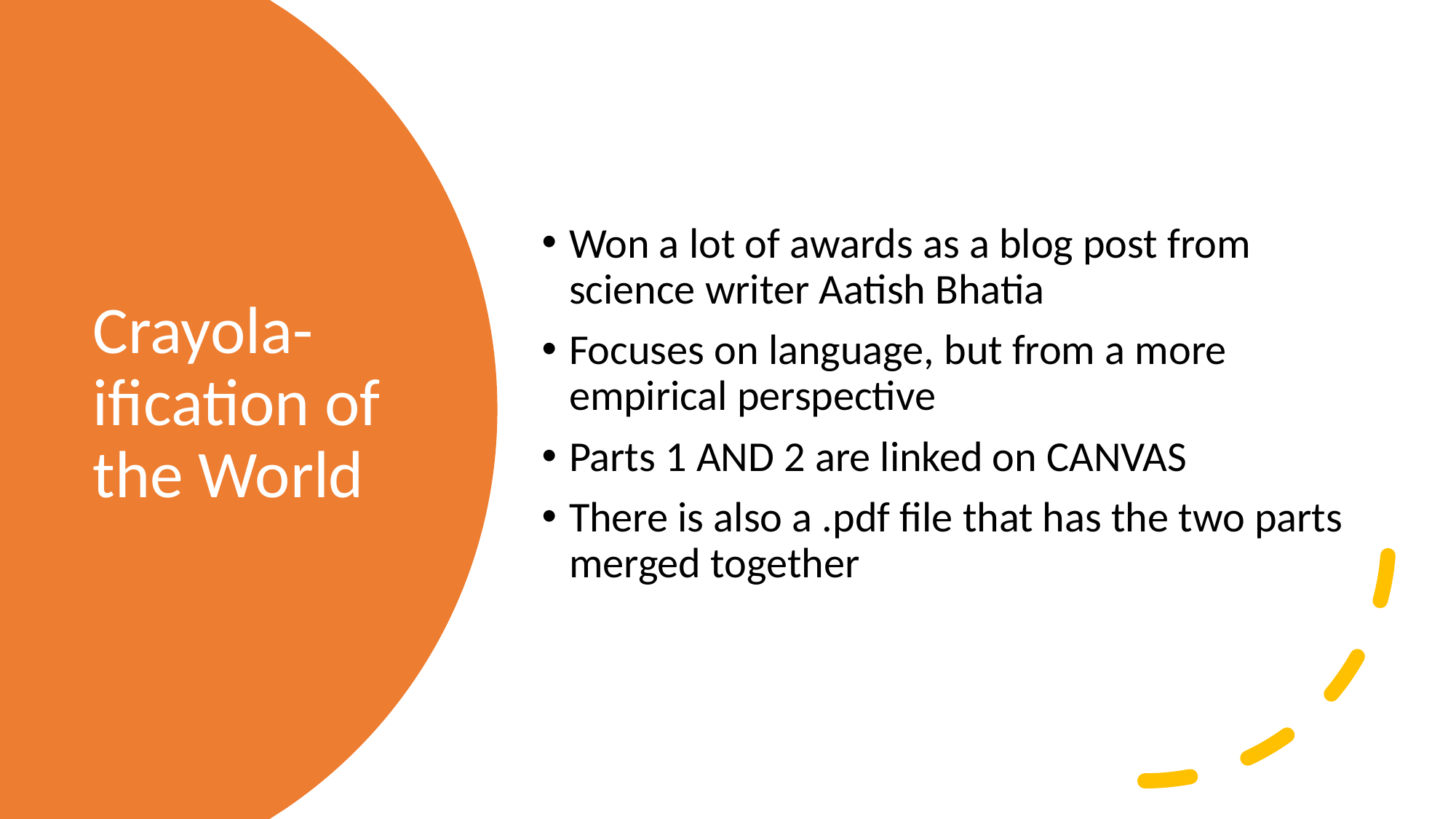

Won a lot of awards as a blog post from science writer Aatish Bhatia
Focuses on language, but from a more empirical perspective
Parts 1 AND 2 are linked on CANVAS
There is also a .pdf file that has the two parts merged together
# Crayola-ification of the World